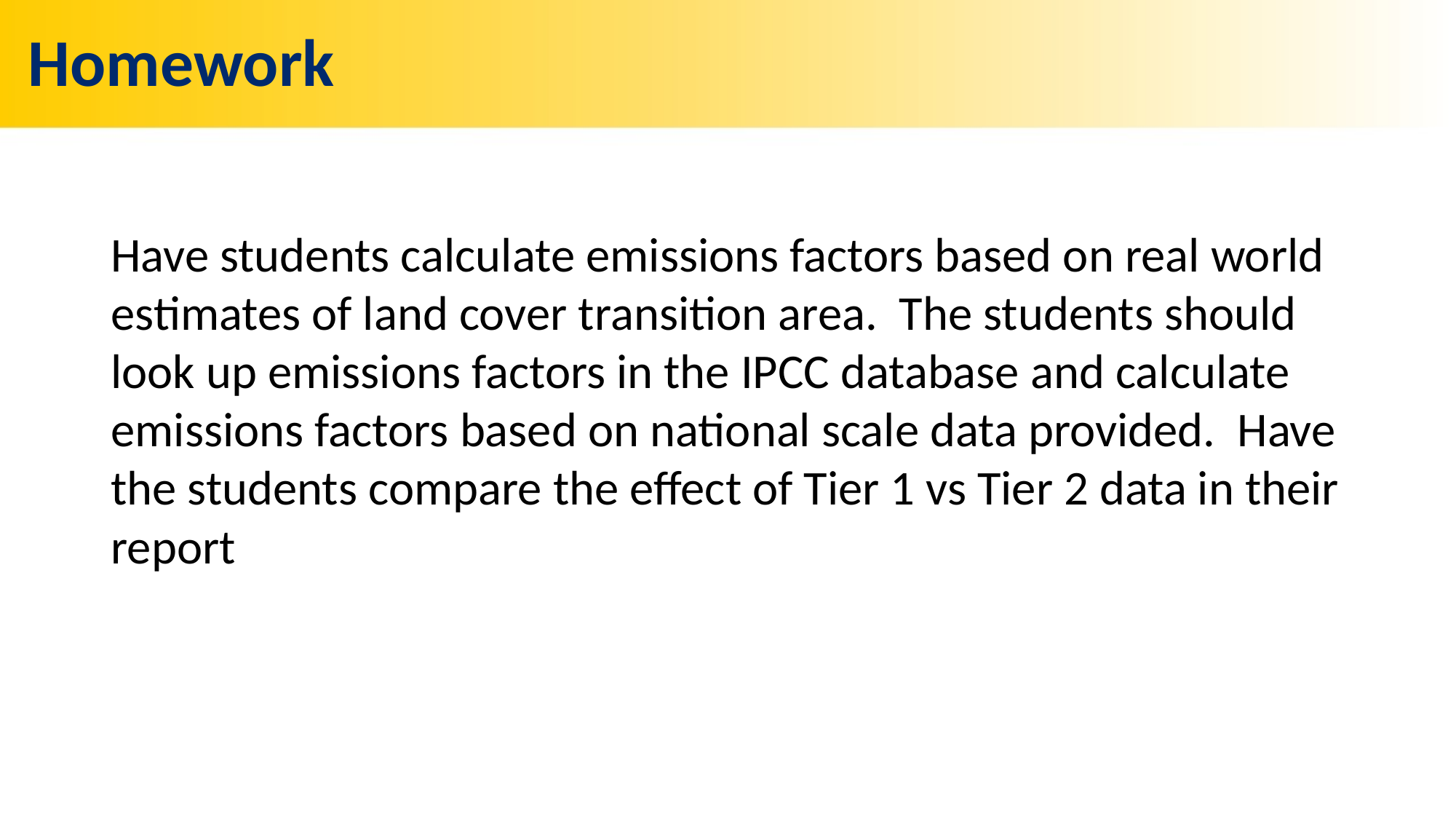

# Homework
Have students calculate emissions factors based on real world estimates of land cover transition area.  The students should look up emissions factors in the IPCC database and calculate emissions factors based on national scale data provided.  Have the students compare the effect of Tier 1 vs Tier 2 data in their report